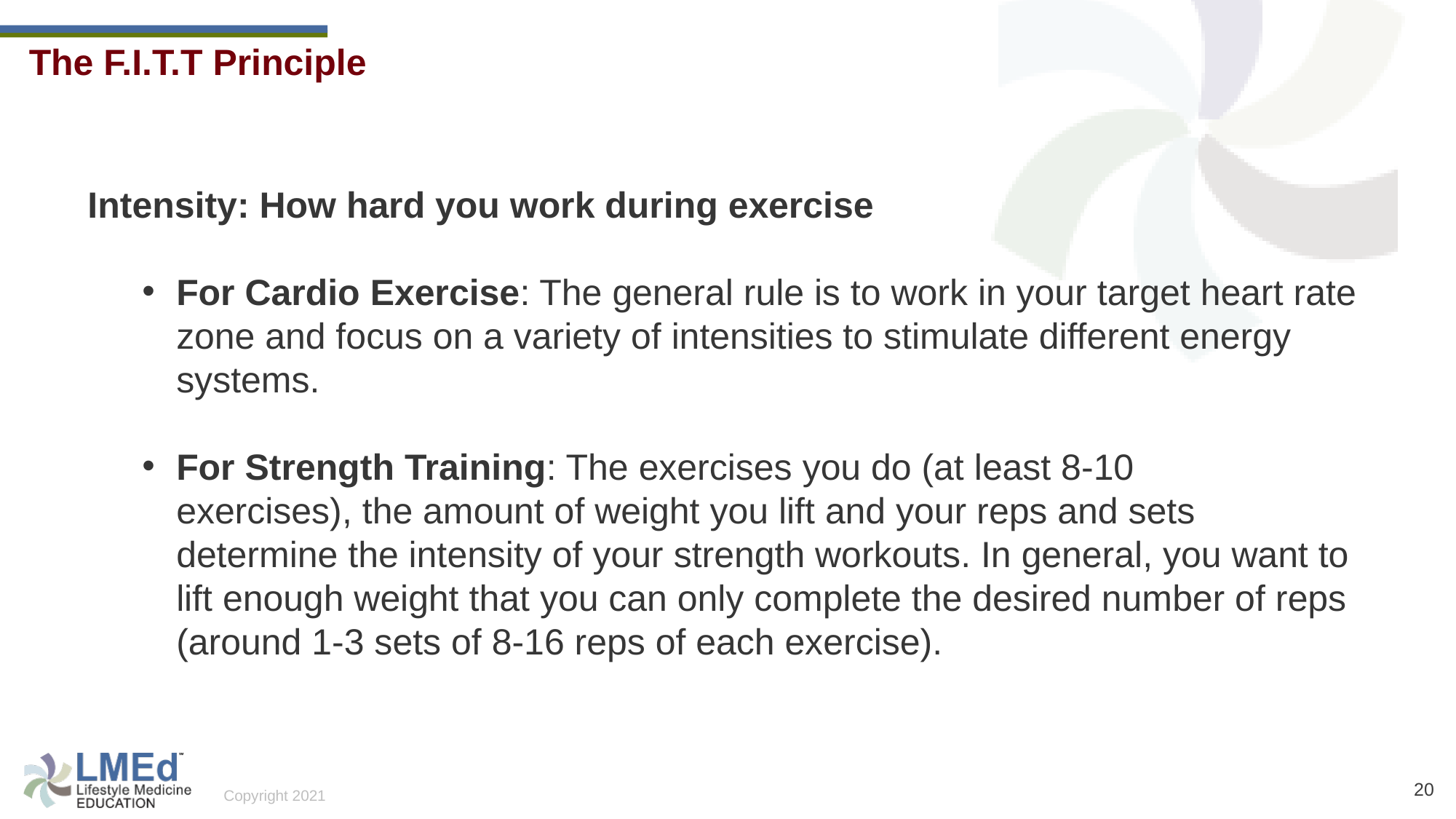

The F.I.T.T Principle
Intensity: How hard you work during exercise

For Cardio Exercise: The general rule is to work in your target heart rate zone and focus on a variety of intensities to stimulate different energy systems.

For Strength Training: The exercises you do (at least 8-10 exercises), the amount of weight you lift and your reps and sets determine the intensity of your strength workouts. In general, you want to lift enough weight that you can only complete the desired number of reps (around 1-3 sets of 8-16 reps of each exercise).
20